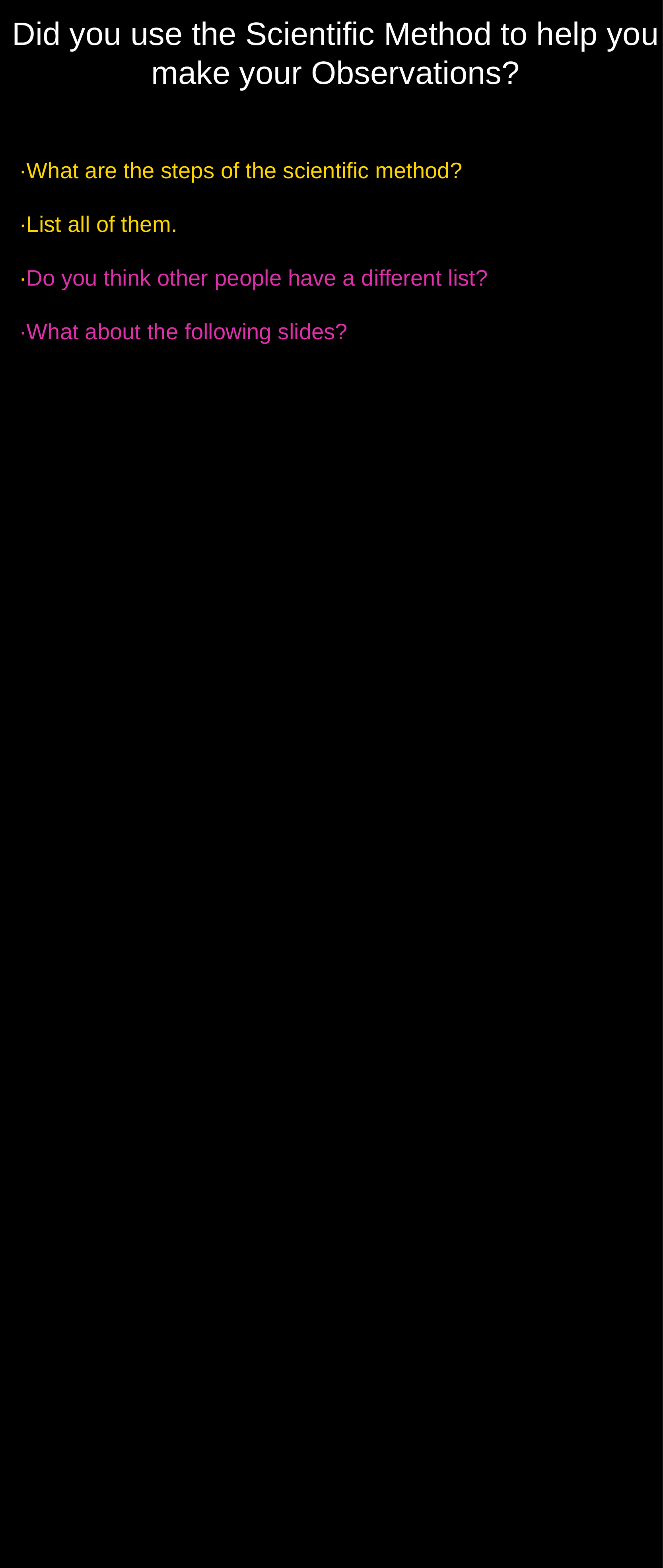

Did you use the Scientific Method to help you make your Observations?
·What are the steps of the scientific method?

·List all of them.

·Do you think other people have a different list?

·What about the following slides?